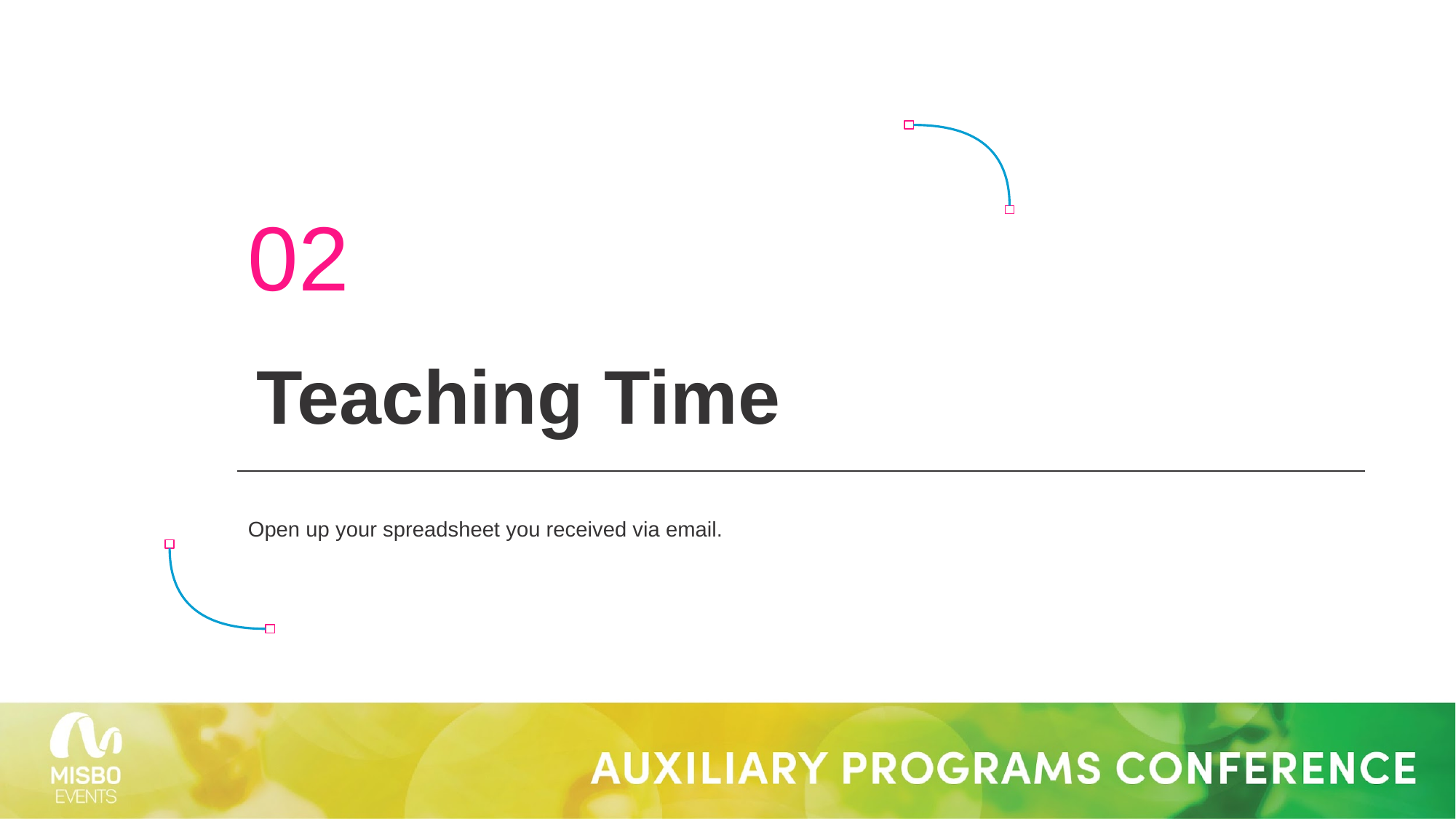

02
Teaching Time
Open up your spreadsheet you received via email.